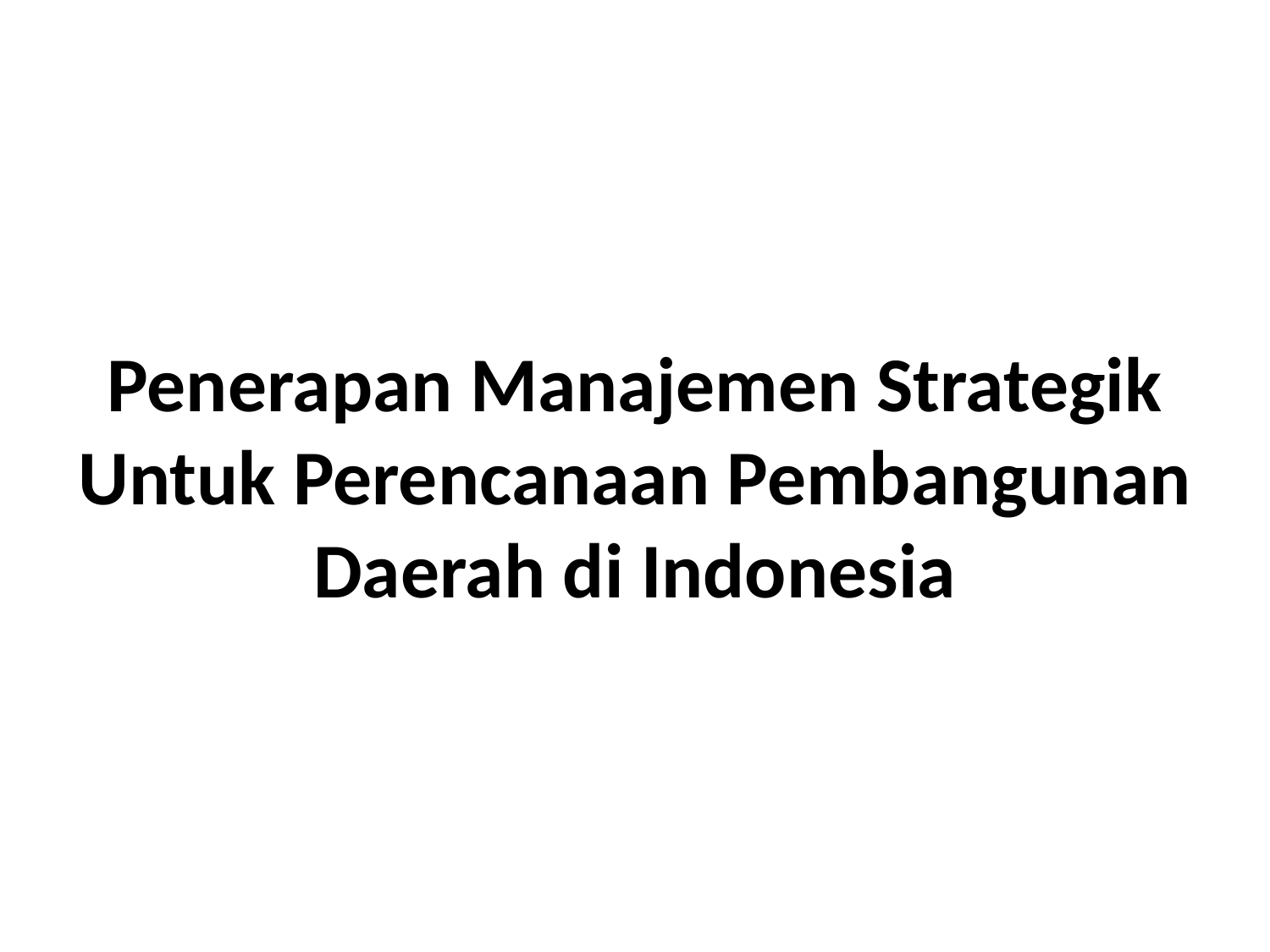

# Penerapan Manajemen Strategik Untuk Perencanaan Pembangunan Daerah di Indonesia